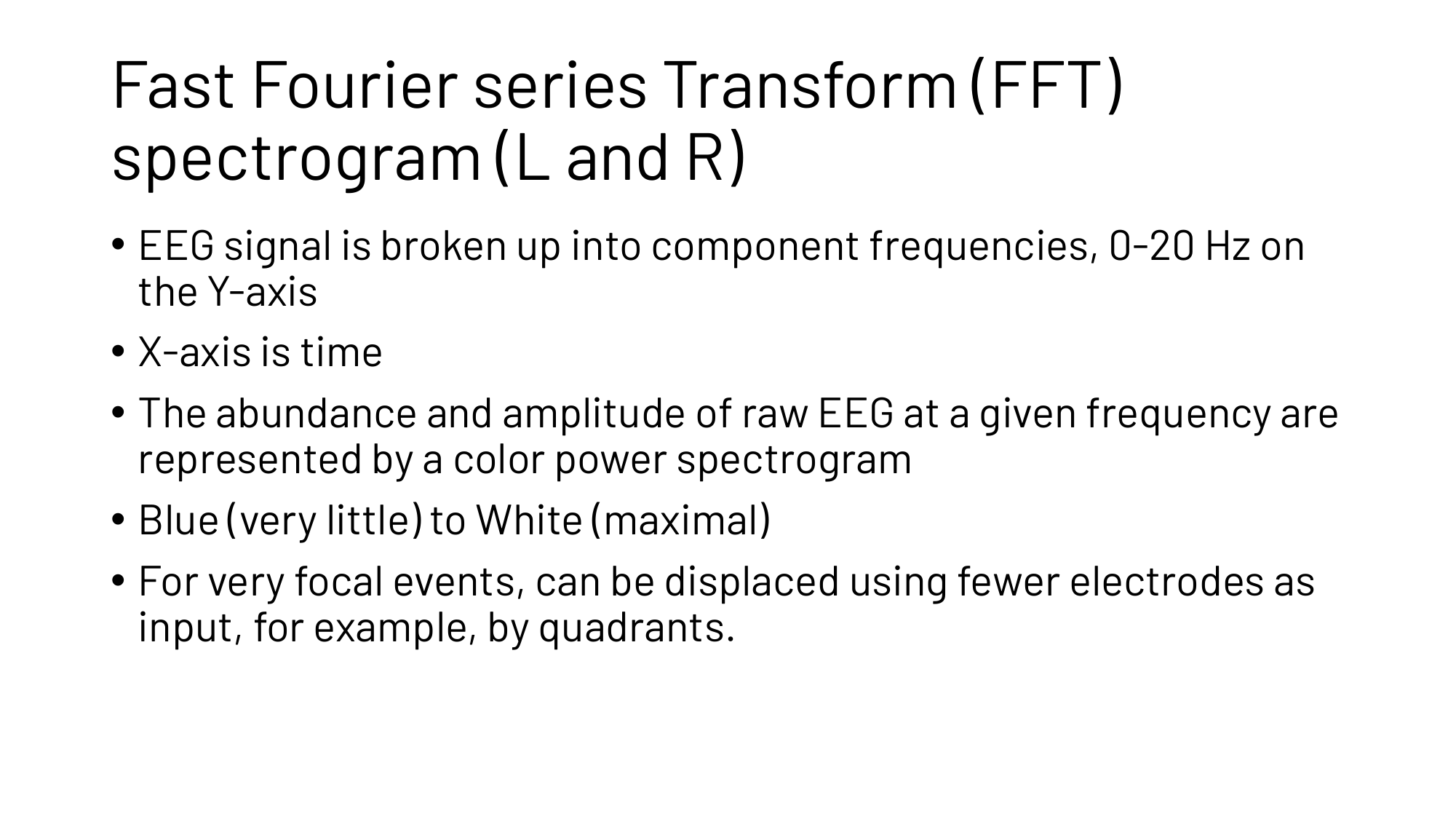

# Fast Fourier series Transform (FFT) spectrogram (L and R)
EEG signal is broken up into component frequencies, 0-20 Hz on the Y-axis
X-axis is time
The abundance and amplitude of raw EEG at a given frequency are represented by a color power spectrogram
Blue (very little) to White (maximal)
For very focal events, can be displaced using fewer electrodes as input, for example, by quadrants.